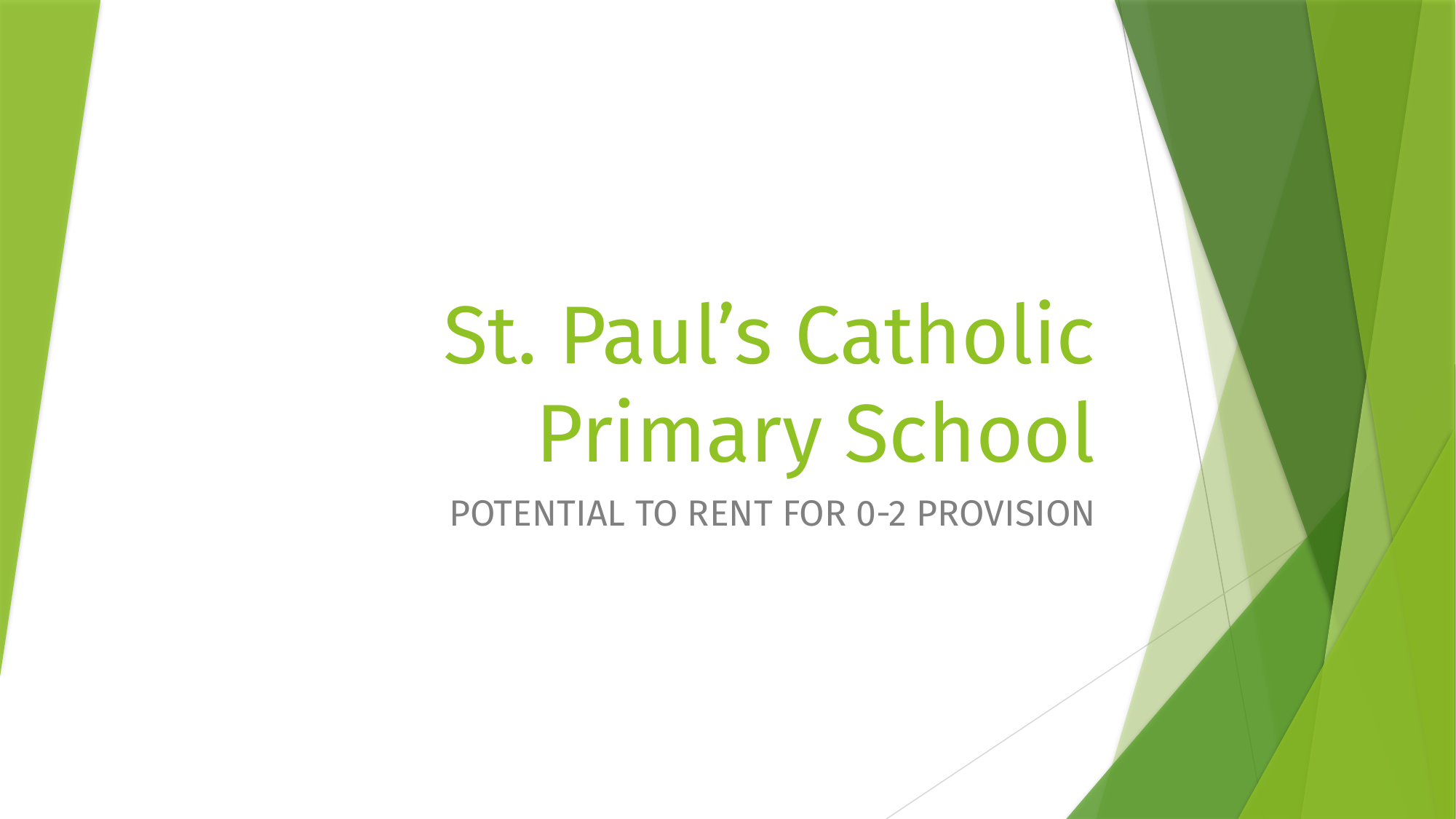

# St. Paul’s Catholic Primary School
POTENTIAL TO RENT FOR 0-2 PROVISION